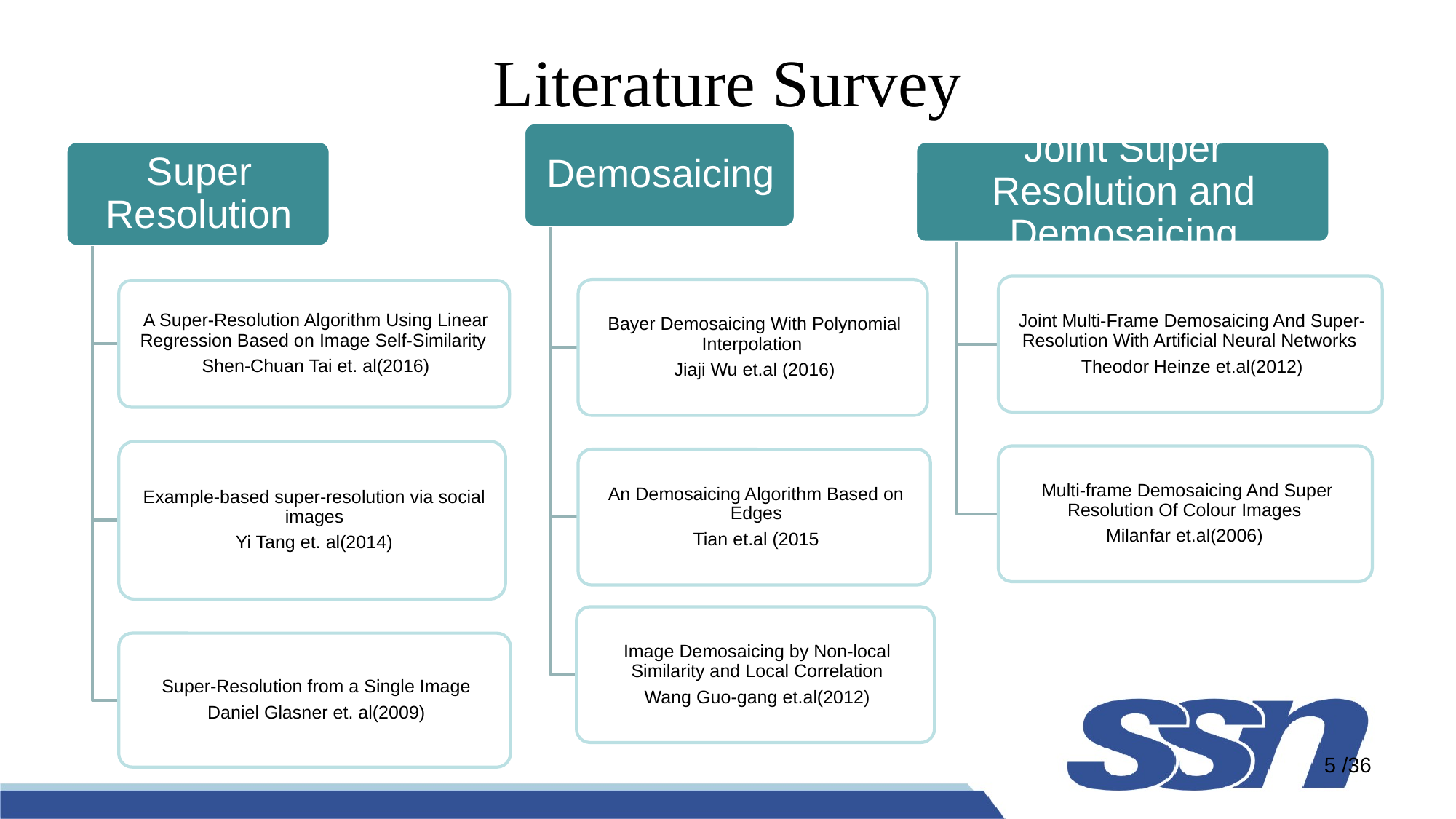

# Literature Survey
Super Resolution
A Super-Resolution Algorithm Using Linear Regression Based on Image Self-Similarity
Shen-Chuan Tai et. al(2016)
Example-based super-resolution via social images
Yi Tang et. al(2014)
Super-Resolution from a Single Image
Daniel Glasner et. al(2009)
Demosaicing
Bayer Demosaicing With Polynomial Interpolation
Jiaji Wu et.al (2016)
An Demosaicing Algorithm Based on Edges
Tian et.al (2015
Image Demosaicing by Non-local Similarity and Local Correlation
Wang Guo-gang et.al(2012)
Joint Super Resolution and Demosaicing
Joint Multi-Frame Demosaicing And Super-Resolution With Artificial Neural Networks
Theodor Heinze et.al(2012)
Multi-frame Demosaicing And Super Resolution Of Colour Images
Milanfar et.al(2006)
5 /36